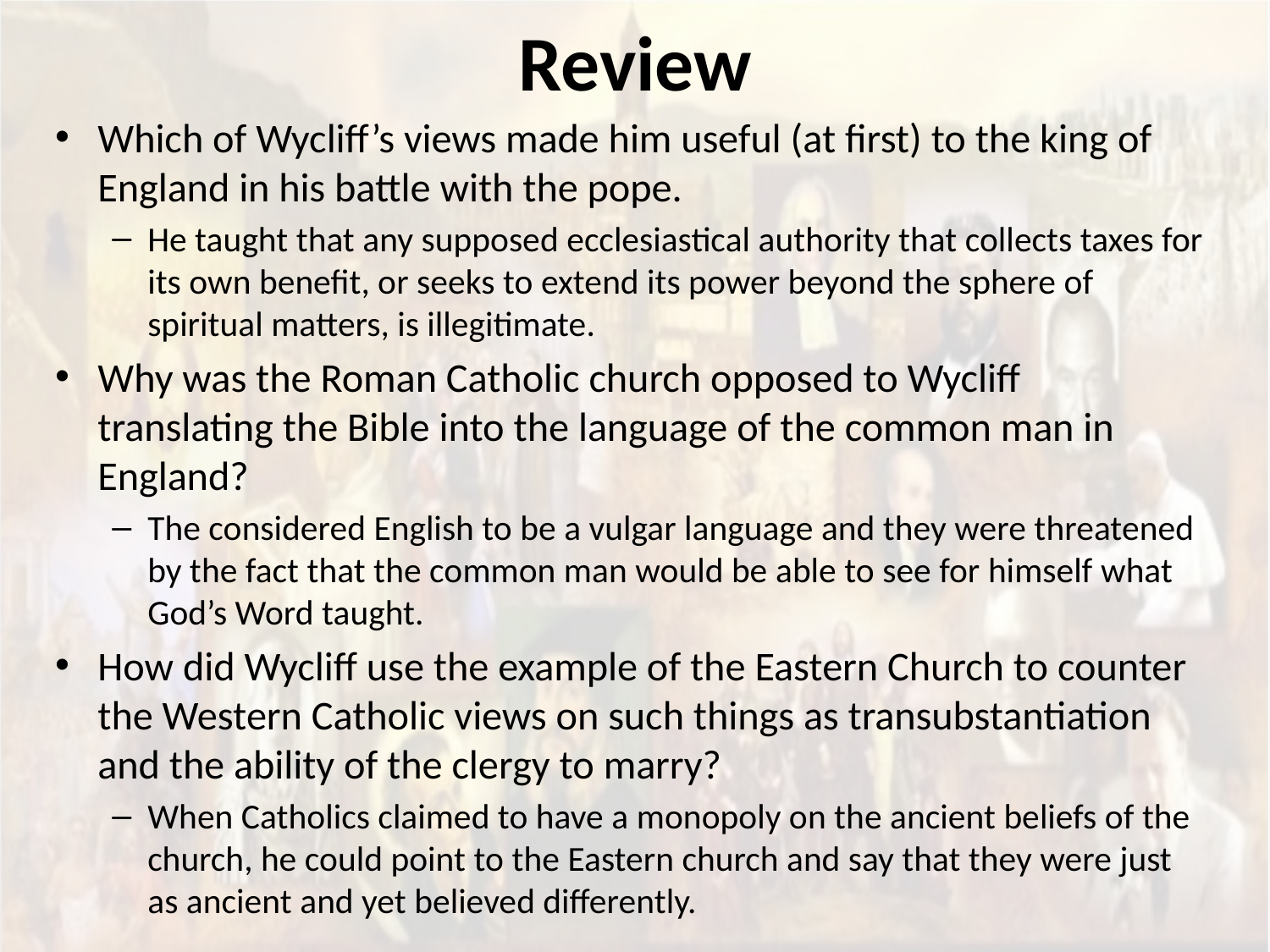

# Review
Which of Wycliff’s views made him useful (at first) to the king of England in his battle with the pope.
He taught that any supposed ecclesiastical authority that collects taxes for its own benefit, or seeks to extend its power beyond the sphere of spiritual matters, is illegitimate.
Why was the Roman Catholic church opposed to Wycliff translating the Bible into the language of the common man in England?
The considered English to be a vulgar language and they were threatened by the fact that the common man would be able to see for himself what God’s Word taught.
How did Wycliff use the example of the Eastern Church to counter the Western Catholic views on such things as transubstantiation and the ability of the clergy to marry?
When Catholics claimed to have a monopoly on the ancient beliefs of the church, he could point to the Eastern church and say that they were just as ancient and yet believed differently.